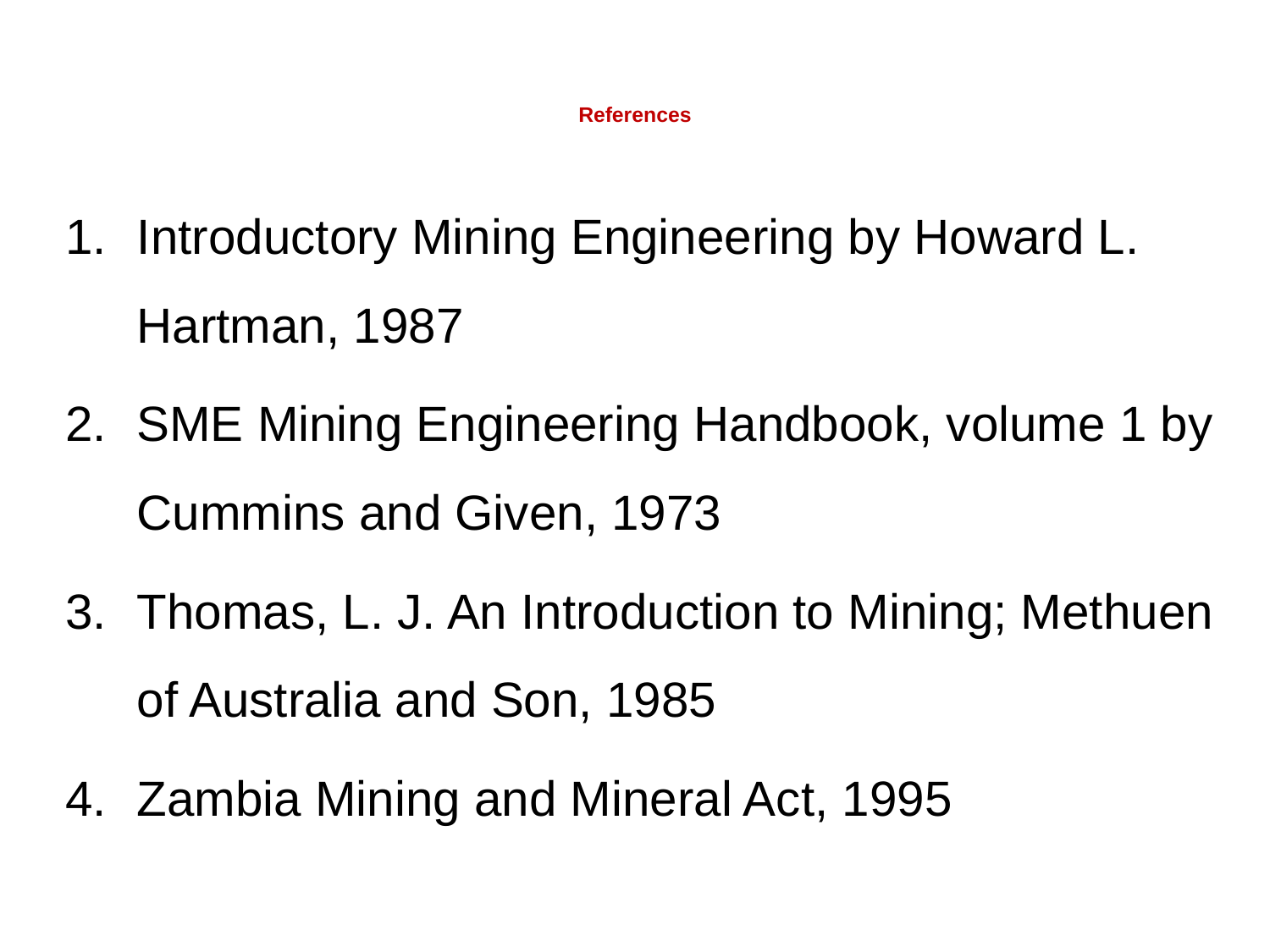

# References
Introductory Mining Engineering by Howard L. Hartman, 1987
SME Mining Engineering Handbook, volume 1 by Cummins and Given, 1973
Thomas, L. J. An Introduction to Mining; Methuen of Australia and Son, 1985
Zambia Mining and Mineral Act, 1995